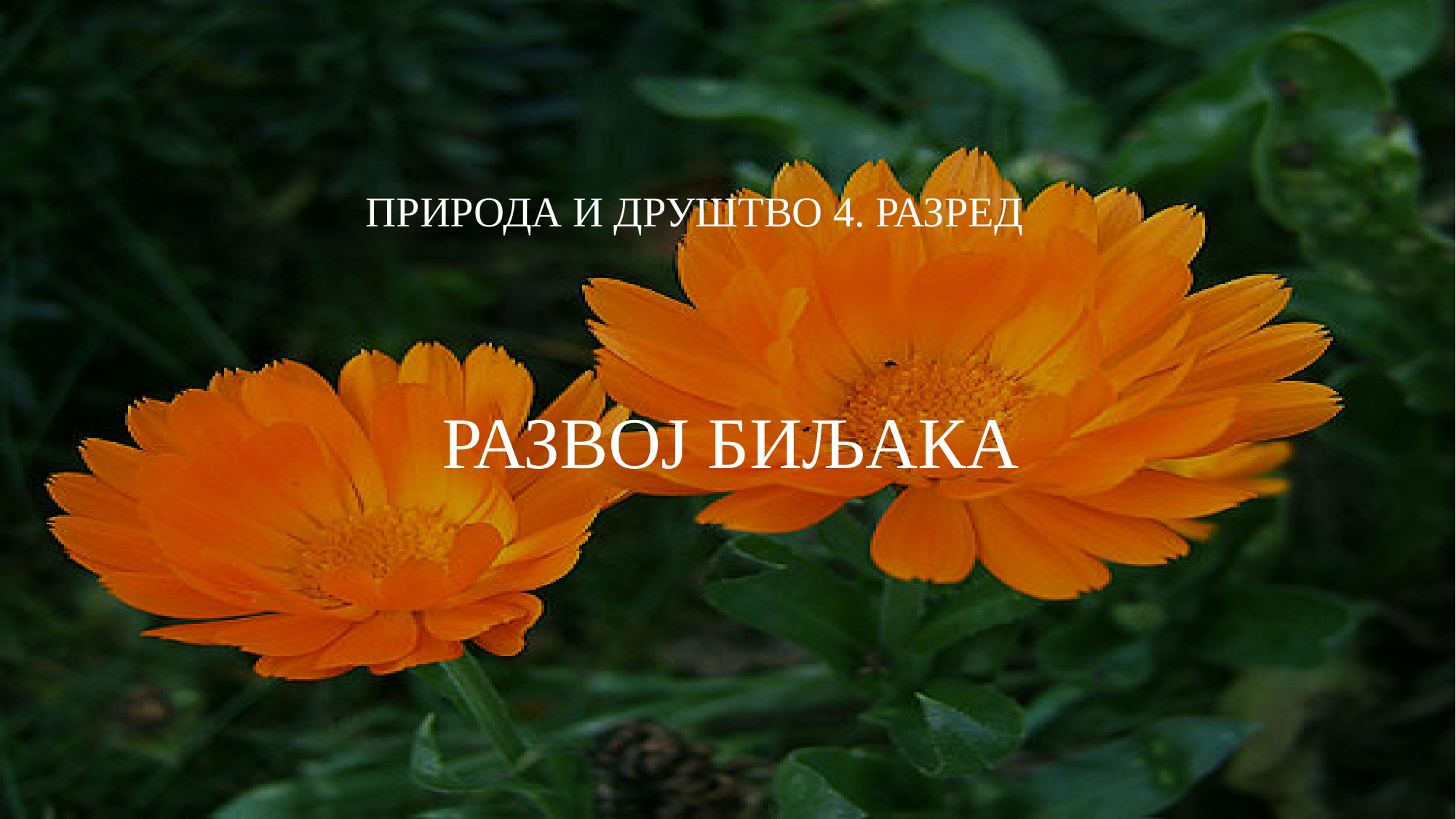

ПРИРОДА И ДРУШТВО 4. РАЗРЕД

    РАЗВОЈ БИЉАКА